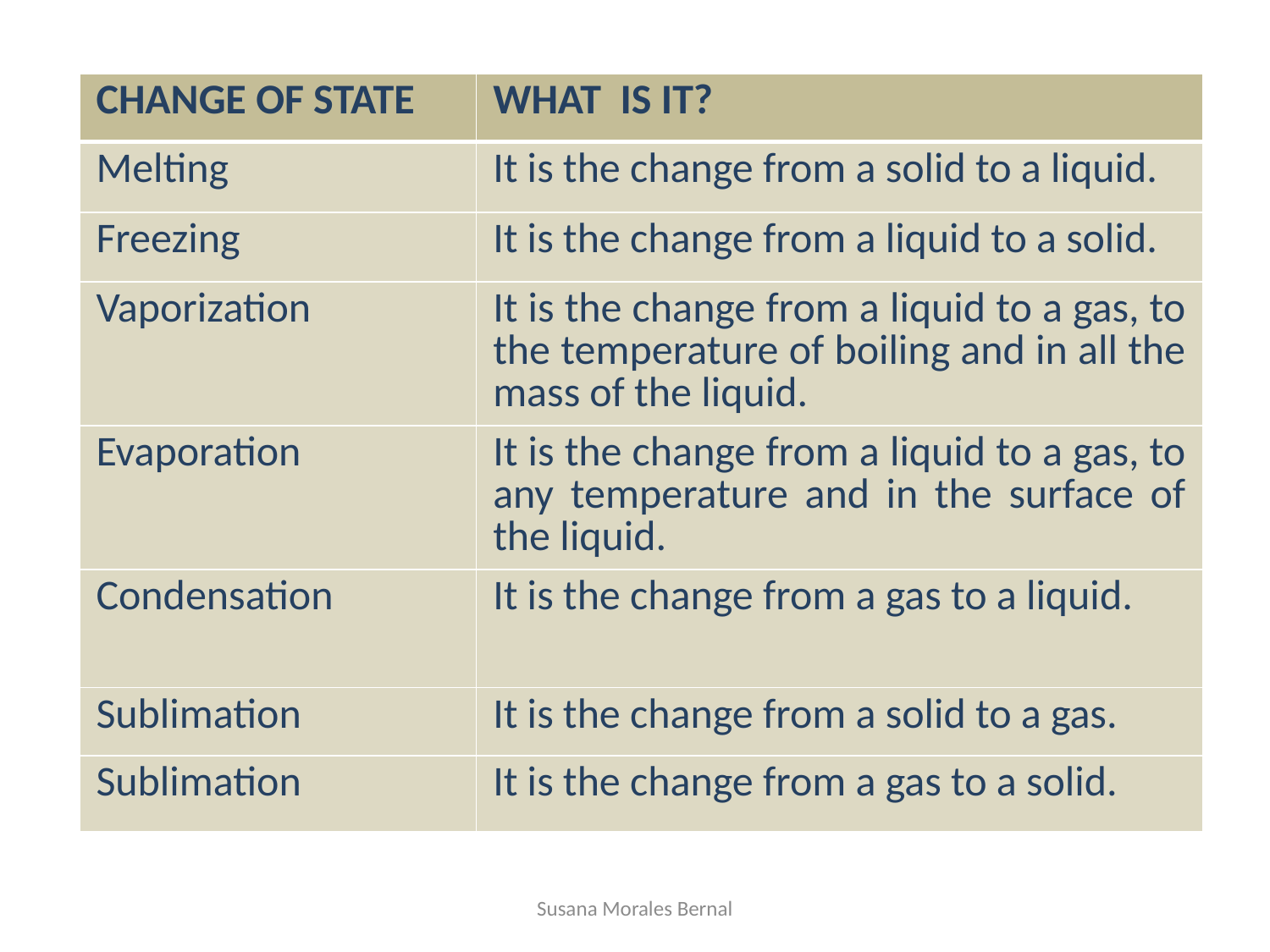

| CHANGE OF STATE | WHAT IS IT? |
| --- | --- |
| Melting | It is the change from a solid to a liquid. |
| Freezing | It is the change from a liquid to a solid. |
| Vaporization | It is the change from a liquid to a gas, to the temperature of boiling and in all the mass of the liquid. |
| Evaporation | It is the change from a liquid to a gas, to any temperature and in the surface of the liquid. |
| Condensation | It is the change from a gas to a liquid. |
| Sublimation | It is the change from a solid to a gas. |
| Sublimation | It is the change from a gas to a solid. |
Susana Morales Bernal